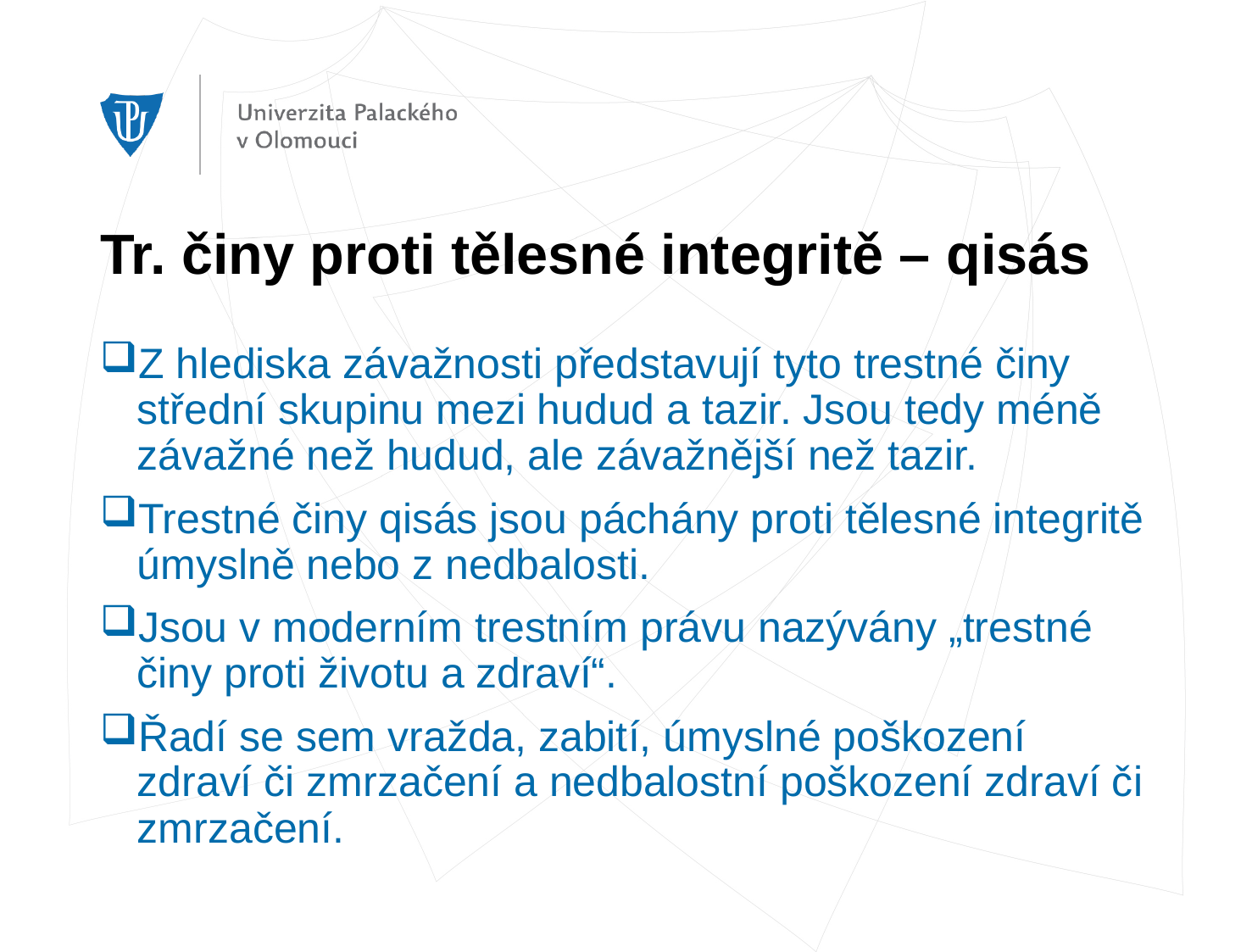

# Tr. činy proti tělesné integritě – qisás
Z hlediska závažnosti představují tyto trestné činy střední skupinu mezi hudud a tazir. Jsou tedy méně závažné než hudud, ale závažnější než tazir.
Trestné činy qisás jsou páchány proti tělesné integritě úmyslně nebo z nedbalosti.
Jsou v moderním trestním právu nazývány „trestné činy proti životu a zdraví“.
Řadí se sem vražda, zabití, úmyslné poškození zdraví či zmrzačení a nedbalostní poškození zdraví či zmrzačení.